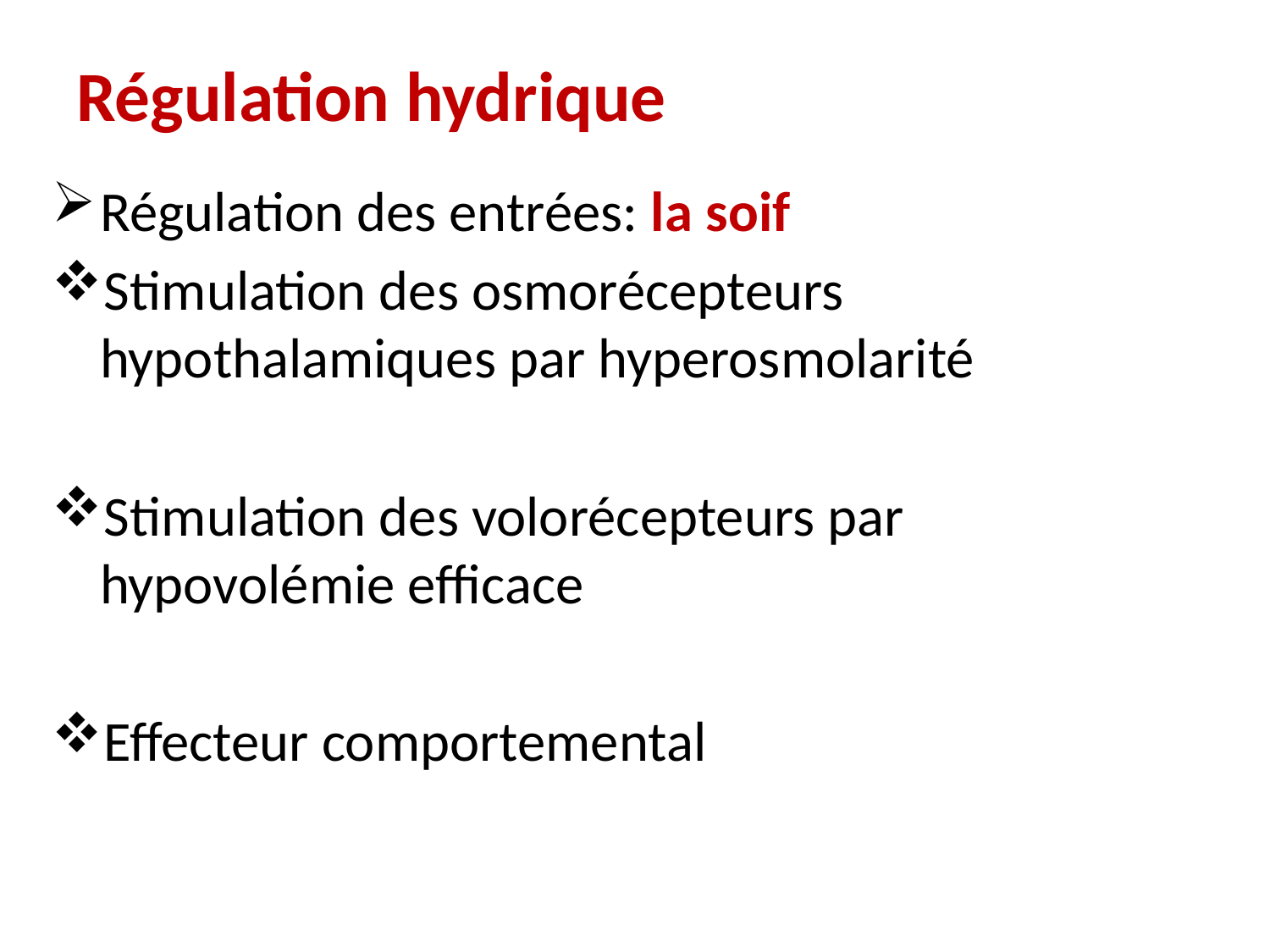

# Régulation hydrique
Régulation des entrées: la soif
Stimulation des osmorécepteurs hypothalamiques par hyperosmolarité

Stimulation des volorécepteurs par hypovolémie efficace

Effecteur comportemental